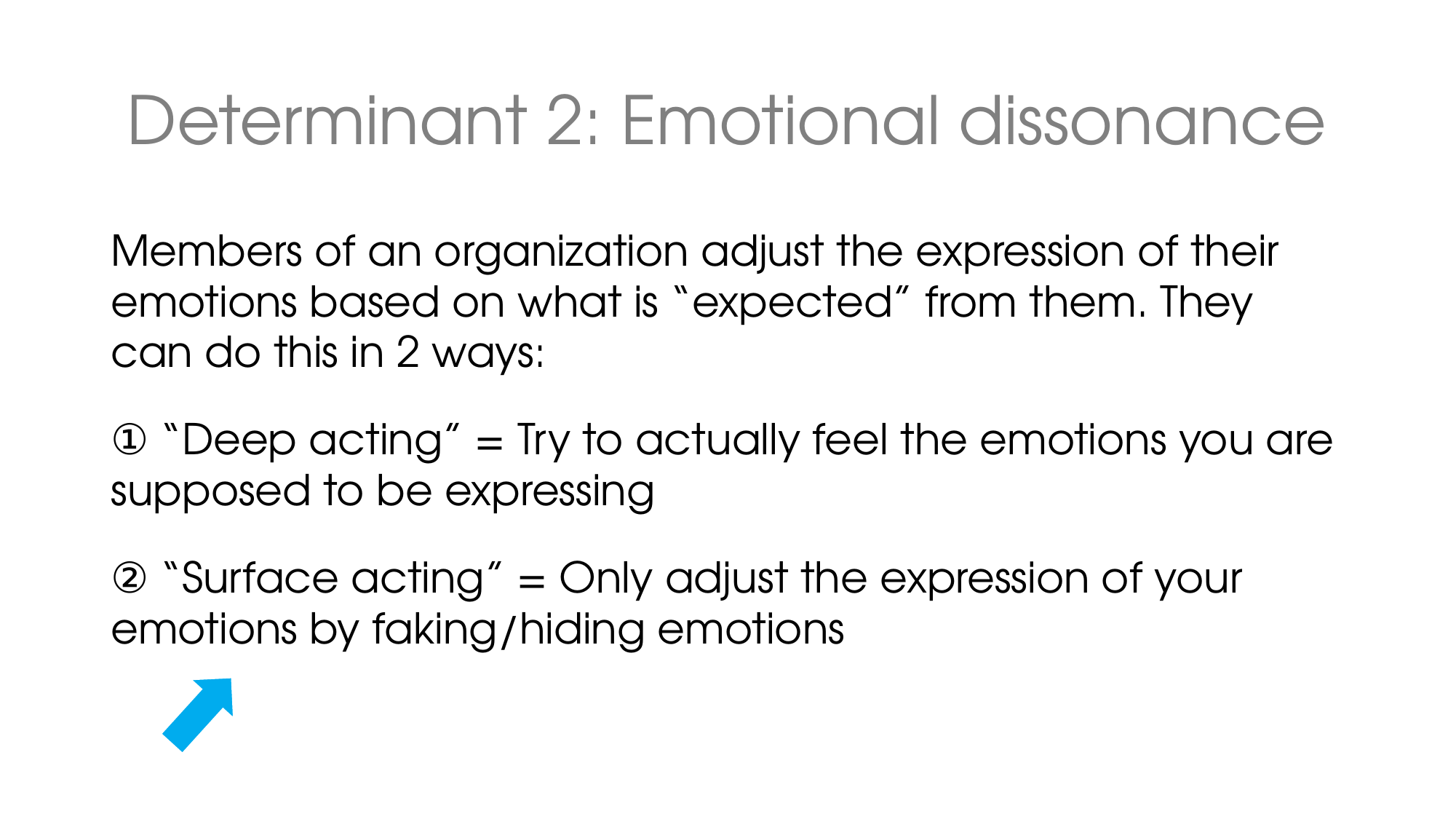

# Determinant 2: Emotional dissonance
Members of an organization adjust the expression of their emotions based on what is “expected” from them. They can do this in 2 ways:
① “Deep acting” = Try to actually feel the emotions you are supposed to be expressing
② “Surface acting” = Only adjust the expression of your emotions by faking/hiding emotions